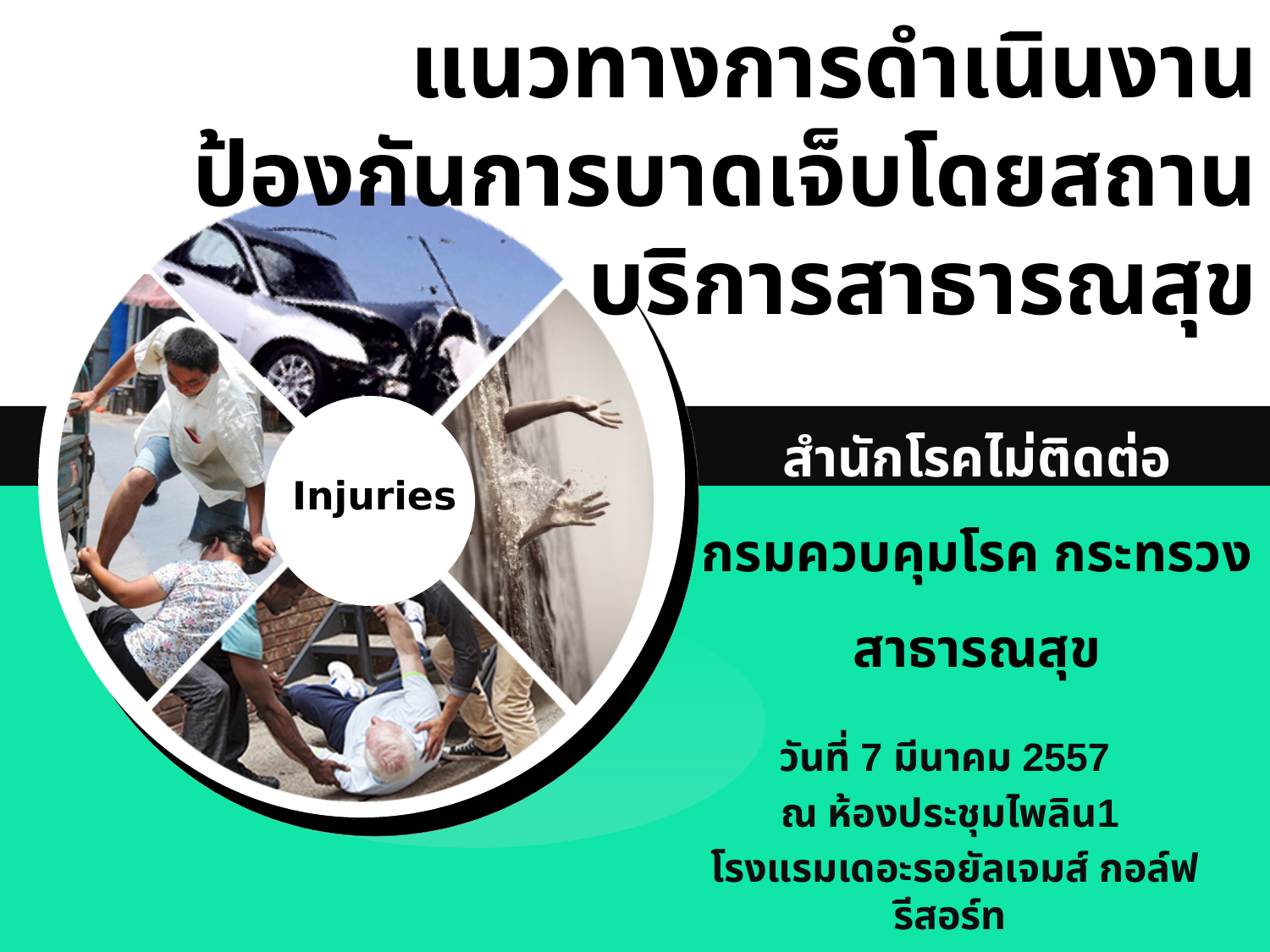

แนวทางการดำเนินงานป้องกันการบาดเจ็บโดยสถานบริการสาธารณสุข
สำนักโรคไม่ติดต่อ
กรมควบคุมโรค กระทรวงสาธารณสุข
วันที่ 7 มีนาคม 2557
ณ ห้องประชุมไพลิน1
 โรงแรมเดอะรอยัลเจมส์ กอล์ฟ รีสอร์ท